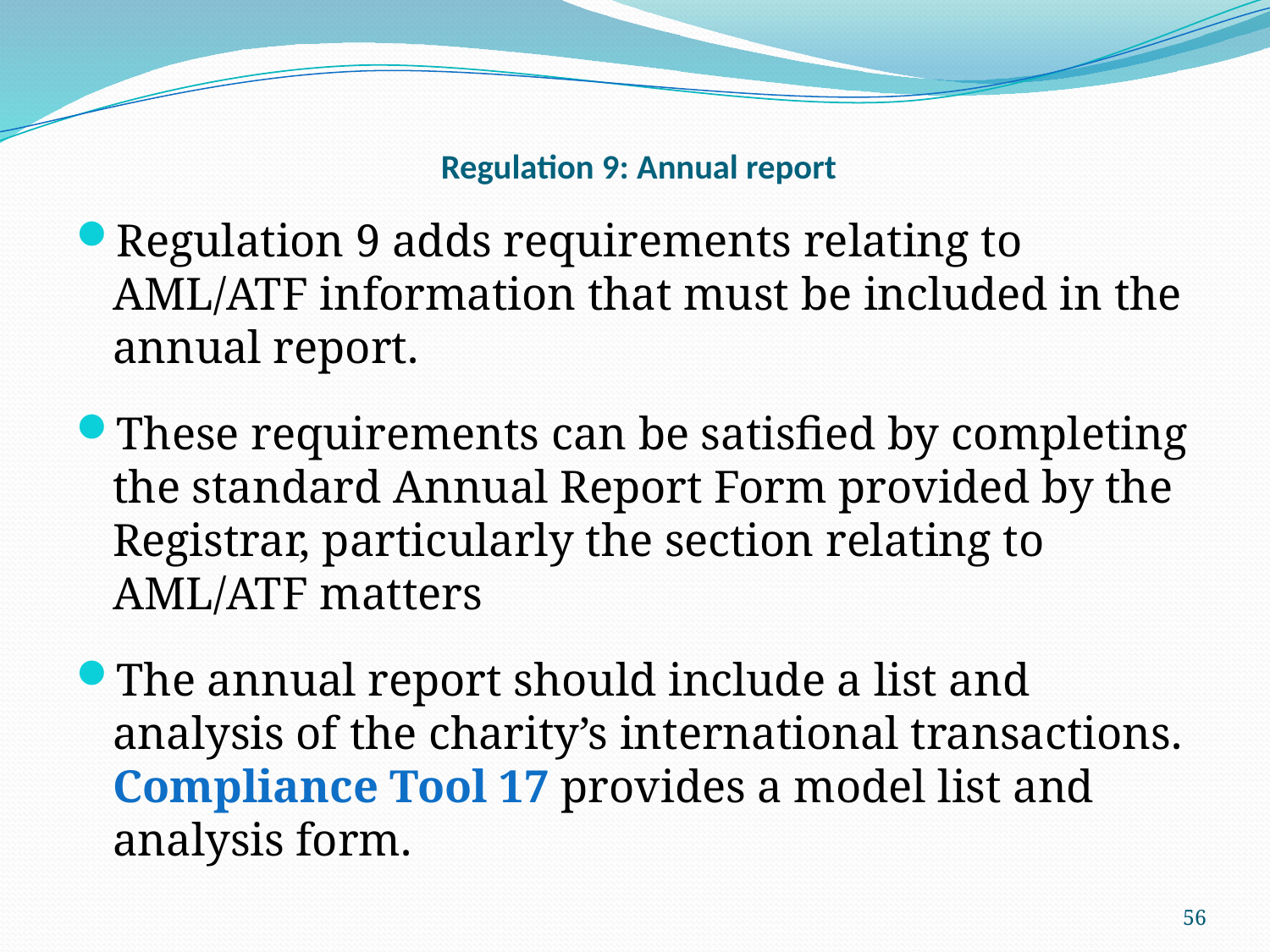

# Regulation 9: Annual report
Regulation 9 adds requirements relating to AML/ATF information that must be included in the annual report.

These requirements can be satisfied by completing the standard Annual Report Form provided by the Registrar, particularly the section relating to AML/ATF matters

The annual report should include a list and analysis of the charity’s international transactions. Compliance Tool 17 provides a model list and analysis form.
56